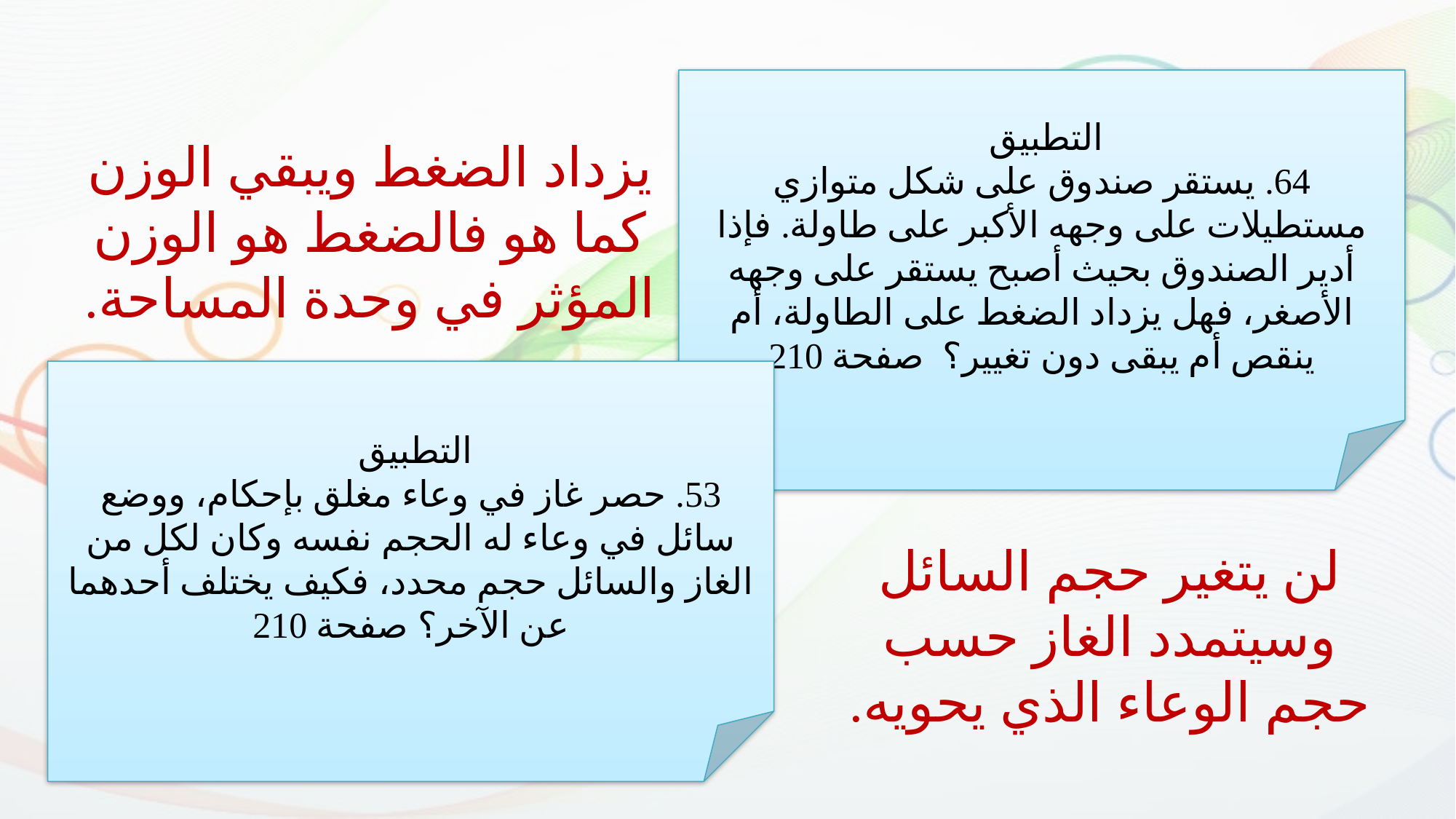

التطبيق
64. يستقر صندوق على شكل متوازي مستطيلات على وجهه الأكبر على طاولة. فإذا أدير الصندوق بحيث أصبح يستقر على وجهه الأصغر، فهل يزداد الضغط على الطاولة، أم ينقص أم يبقى دون تغيير؟  صفحة 210
يزداد الضغط ويبقي الوزن كما هو فالضغط هو الوزن المؤثر في وحدة المساحة.
التطبيق
53. حصر غاز في وعاء مغلق بإحكام، ووضع سائل في وعاء له الحجم نفسه وكان لكل من الغاز والسائل حجم محدد، فكيف يختلف أحدهما عن الآخر؟ صفحة 210
لن يتغير حجم السائل وسيتمدد الغاز حسب حجم الوعاء الذي يحويه.